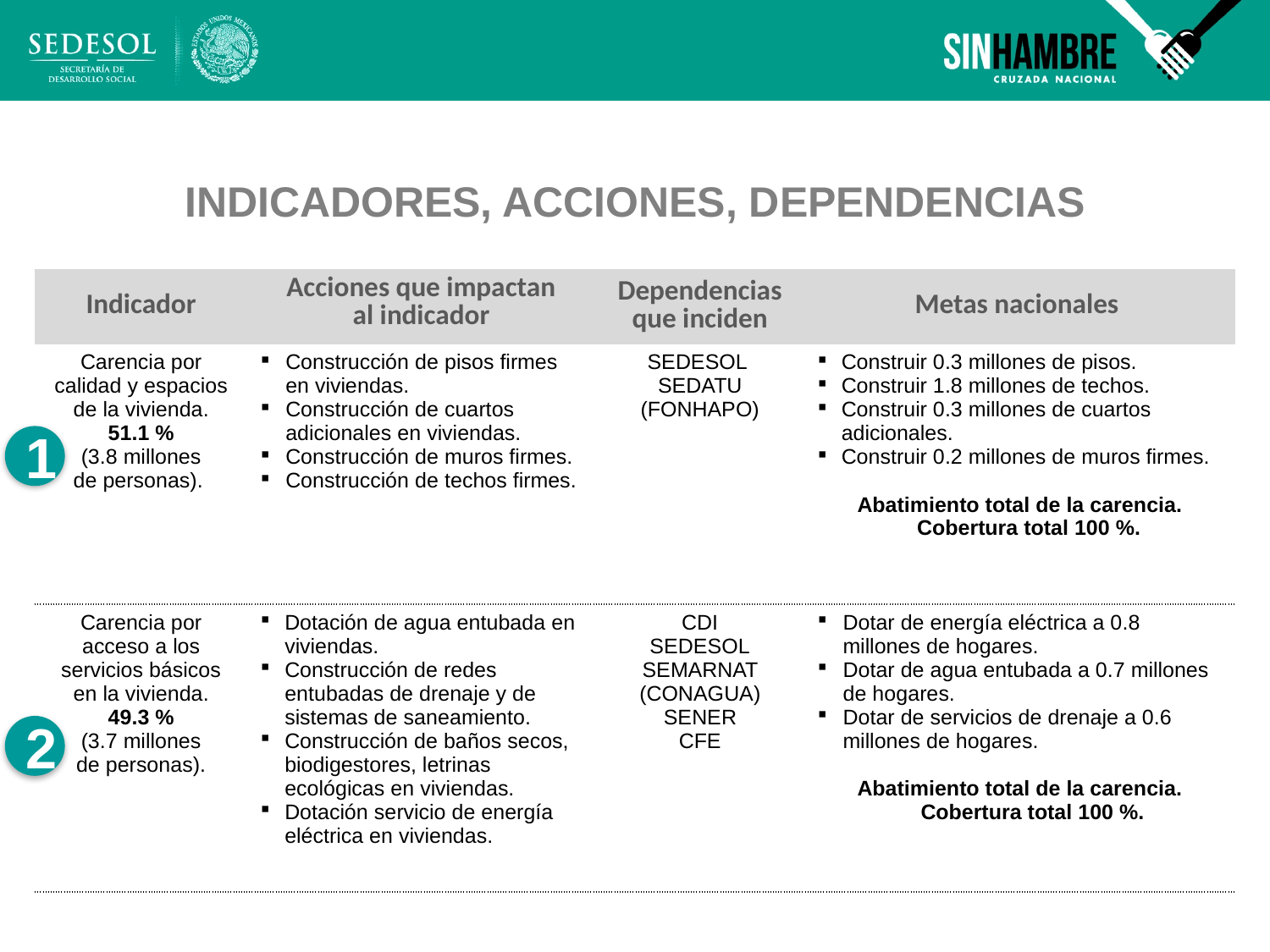

INDICADORES, ACCIONES, DEPENDENCIAS
| Indicador | Acciones que impactan al indicador | Dependencias que inciden | Metas nacionales |
| --- | --- | --- | --- |
| Carencia por calidad y espacios de la vivienda. 51.1 % (3.8 millones de personas). | Construcción de pisos firmes en viviendas. Construcción de cuartos adicionales en viviendas. Construcción de muros firmes. Construcción de techos firmes. | SEDESOL SEDATU (FONHAPO) | Construir 0.3 millones de pisos. Construir 1.8 millones de techos. Construir 0.3 millones de cuartos adicionales. Construir 0.2 millones de muros firmes. Abatimiento total de la carencia. Cobertura total 100 %. |
| Carencia por acceso a los servicios básicos en la vivienda. 49.3 % (3.7 millones de personas). | Dotación de agua entubada en viviendas. Construcción de redes entubadas de drenaje y de sistemas de saneamiento. Construcción de baños secos, biodigestores, letrinas ecológicas en viviendas. Dotación servicio de energía eléctrica en viviendas. | CDI SEDESOL SEMARNAT (CONAGUA) SENER CFE | Dotar de energía eléctrica a 0.8 millones de hogares. Dotar de agua entubada a 0.7 millones de hogares. Dotar de servicios de drenaje a 0.6 millones de hogares. Abatimiento total de la carencia. Cobertura total 100 %. |
1
2